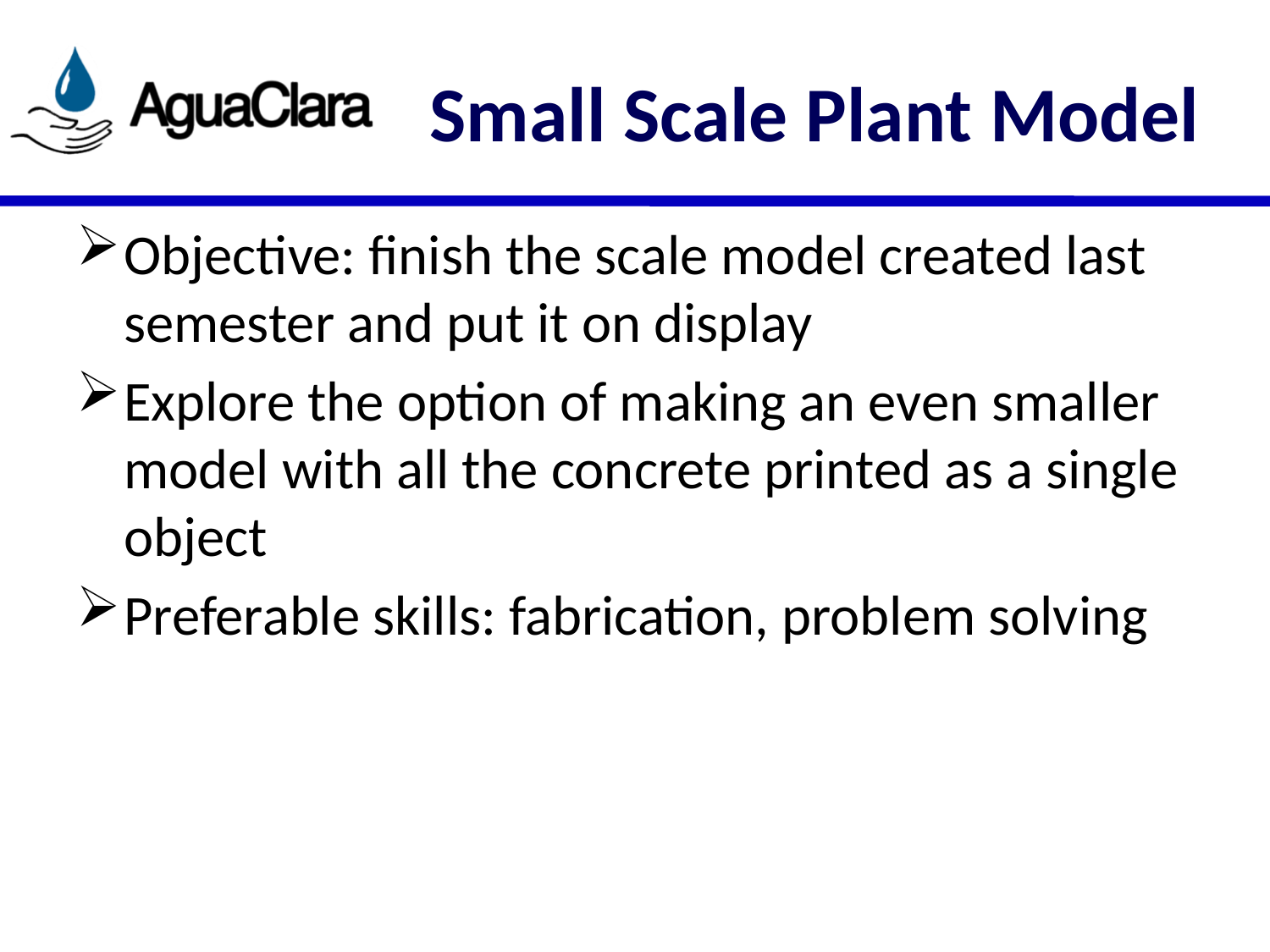

# Small Scale Plant Model
Objective: finish the scale model created last semester and put it on display
Explore the option of making an even smaller model with all the concrete printed as a single object
Preferable skills: fabrication, problem solving